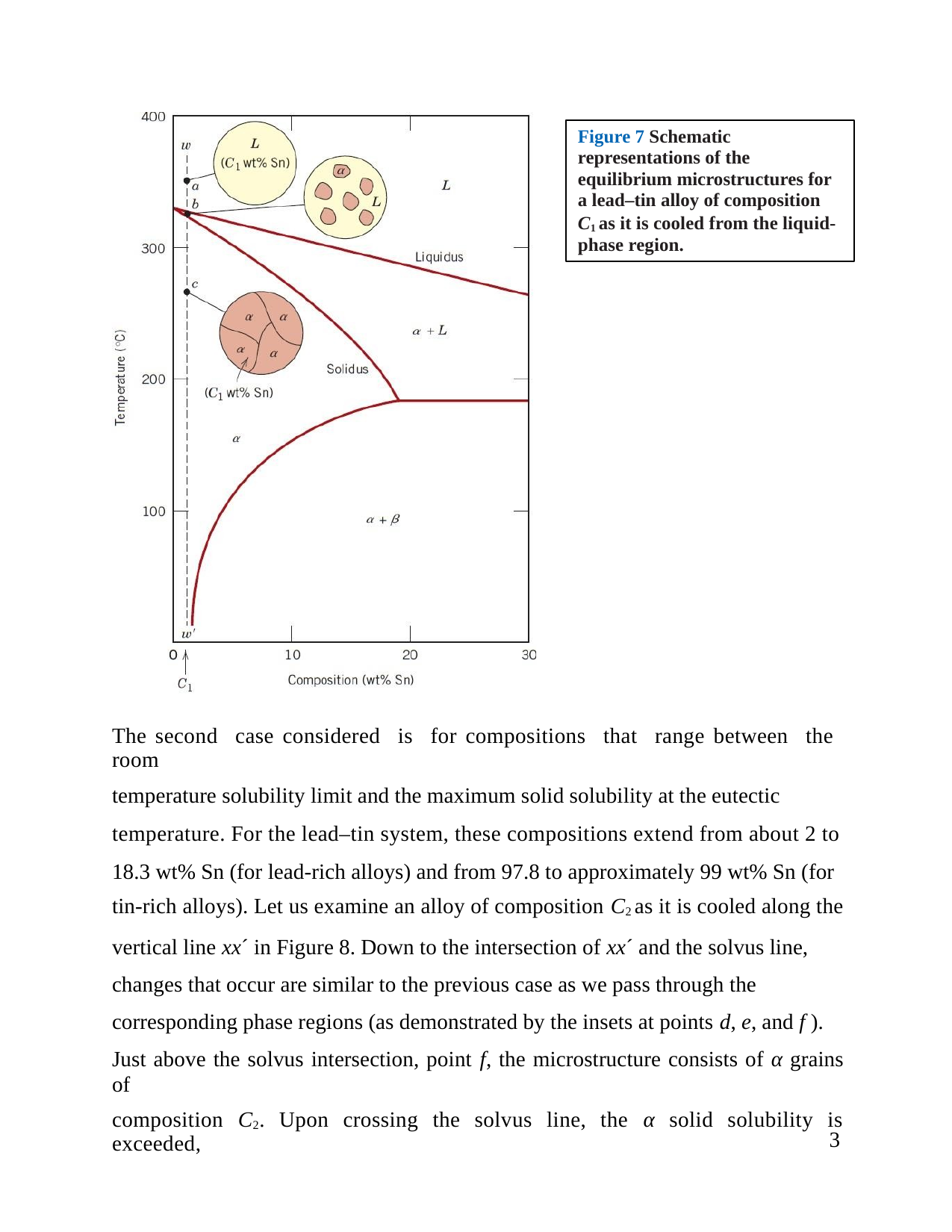

Figure 7 Schematic representations of the equilibrium microstructures for a lead–tin alloy of composition
C1 as it is cooled from the liquid- phase region.

The second  case considered  is  for compositions  that  range between  the  room
temperature solubility limit and the maximum solid solubility at the eutectic
temperature. For the lead–tin system, these compositions extend from about 2 to
18.3 wt% Sn (for lead-rich alloys) and from 97.8 to approximately 99 wt% Sn (for
tin-rich alloys). Let us examine an alloy of composition C2 as it is cooled along the
vertical line xx´ in Figure 8. Down to the intersection of xx´ and the solvus line,
changes that occur are similar to the previous case as we pass through the
corresponding phase regions (as demonstrated by the insets at points d, e, and f ).
Just above the solvus intersection, point f, the microstructure consists of α grains of
composition C2. Upon crossing the solvus line, the α solid solubility is exceeded,
3